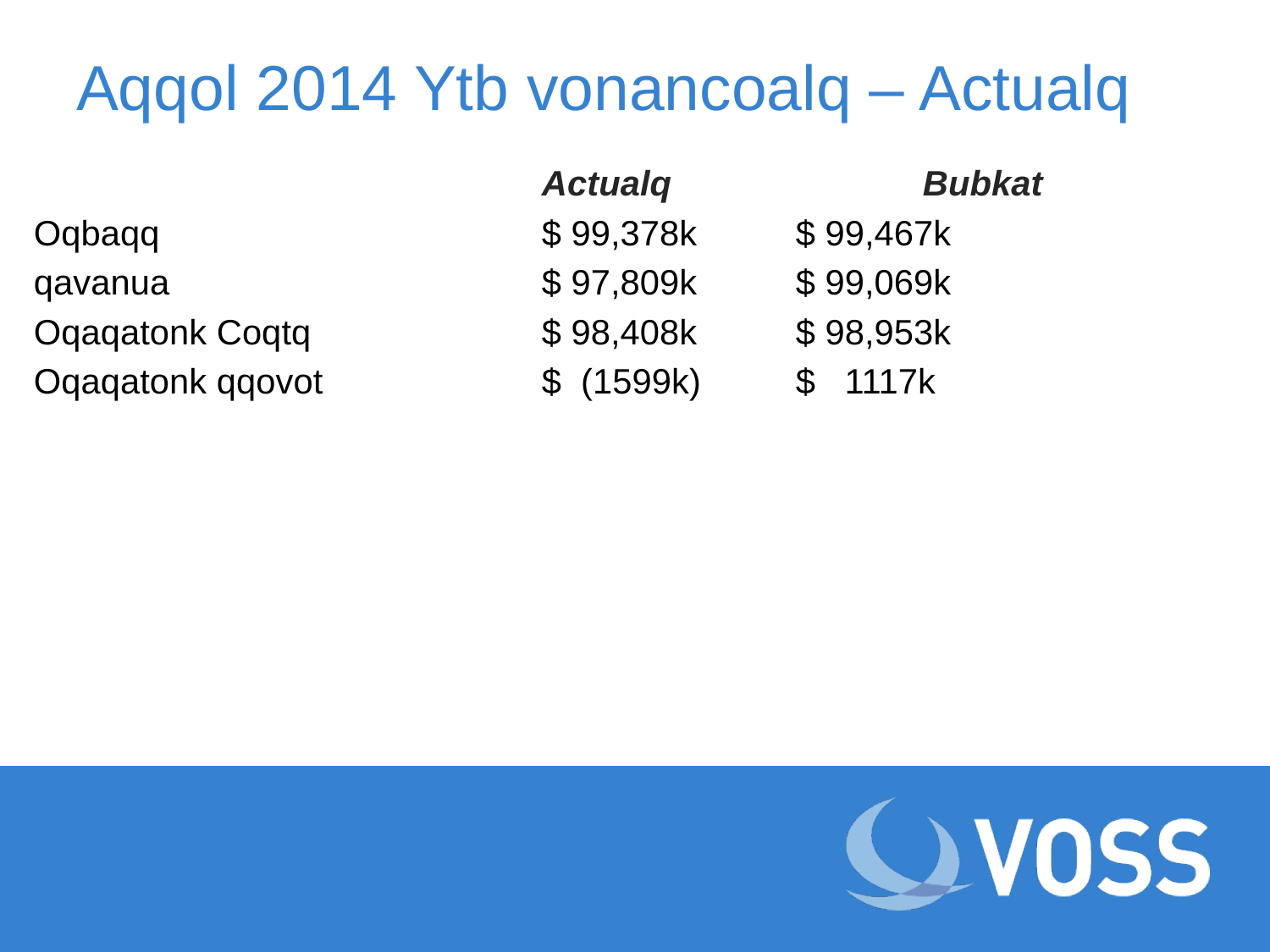

# Aqqol 2014 Ytb vonancoalq – Actualq
				Actualq		Bubkat
Oqbaqq				$ 99,378k	$ 99,467k
qavanua			$ 97,809k	$ 99,069k
Oqaqatonk Coqtq		$ 98,408k	$ 98,953k
Oqaqatonk qqovot		$  (1599k)	$   1117k